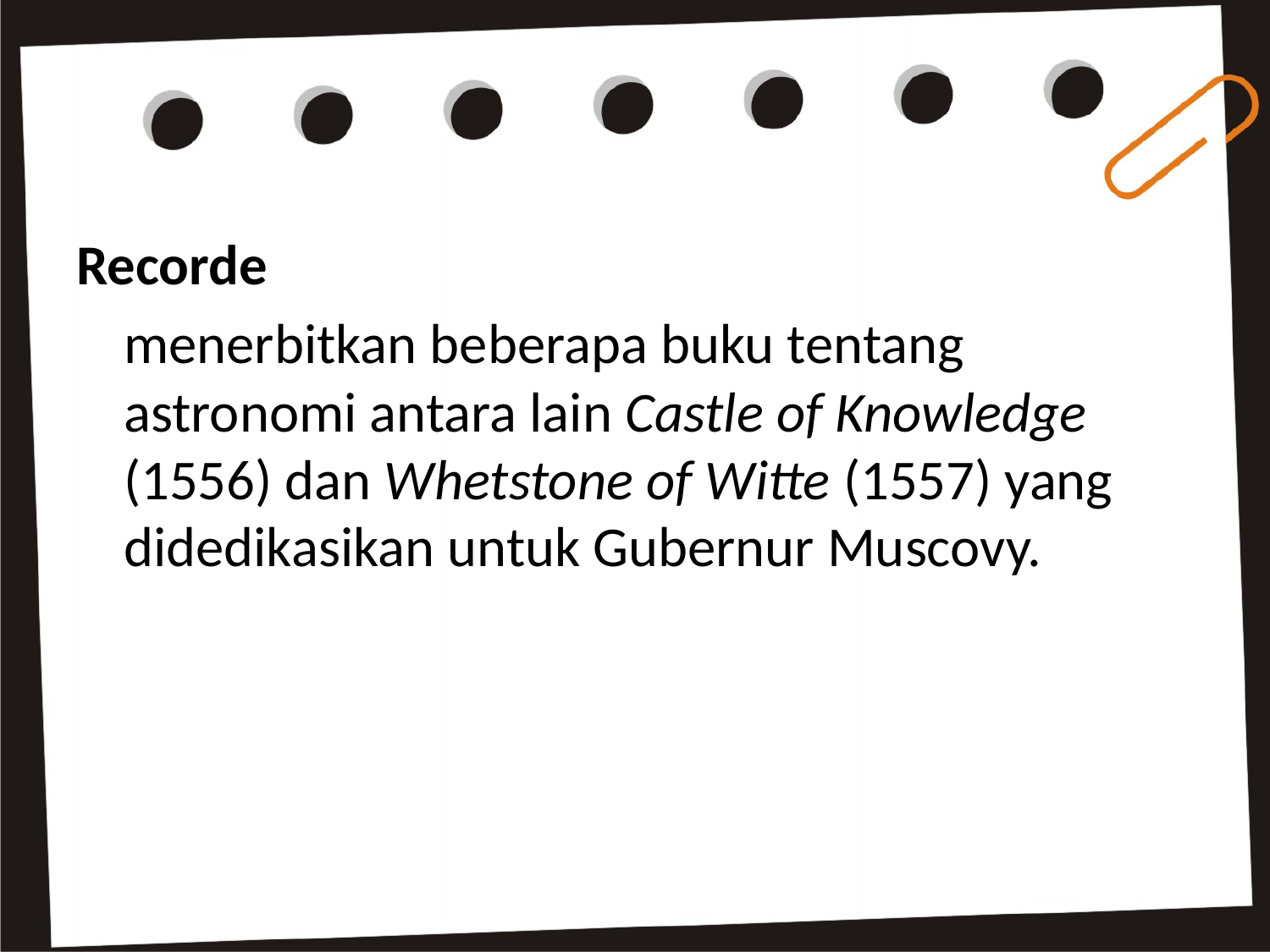

Recorde
	menerbitkan beberapa buku tentang astronomi antara lain Castle of Knowledge (1556) dan Whetstone of Witte (1557) yang didedikasikan untuk Gubernur Muscovy.